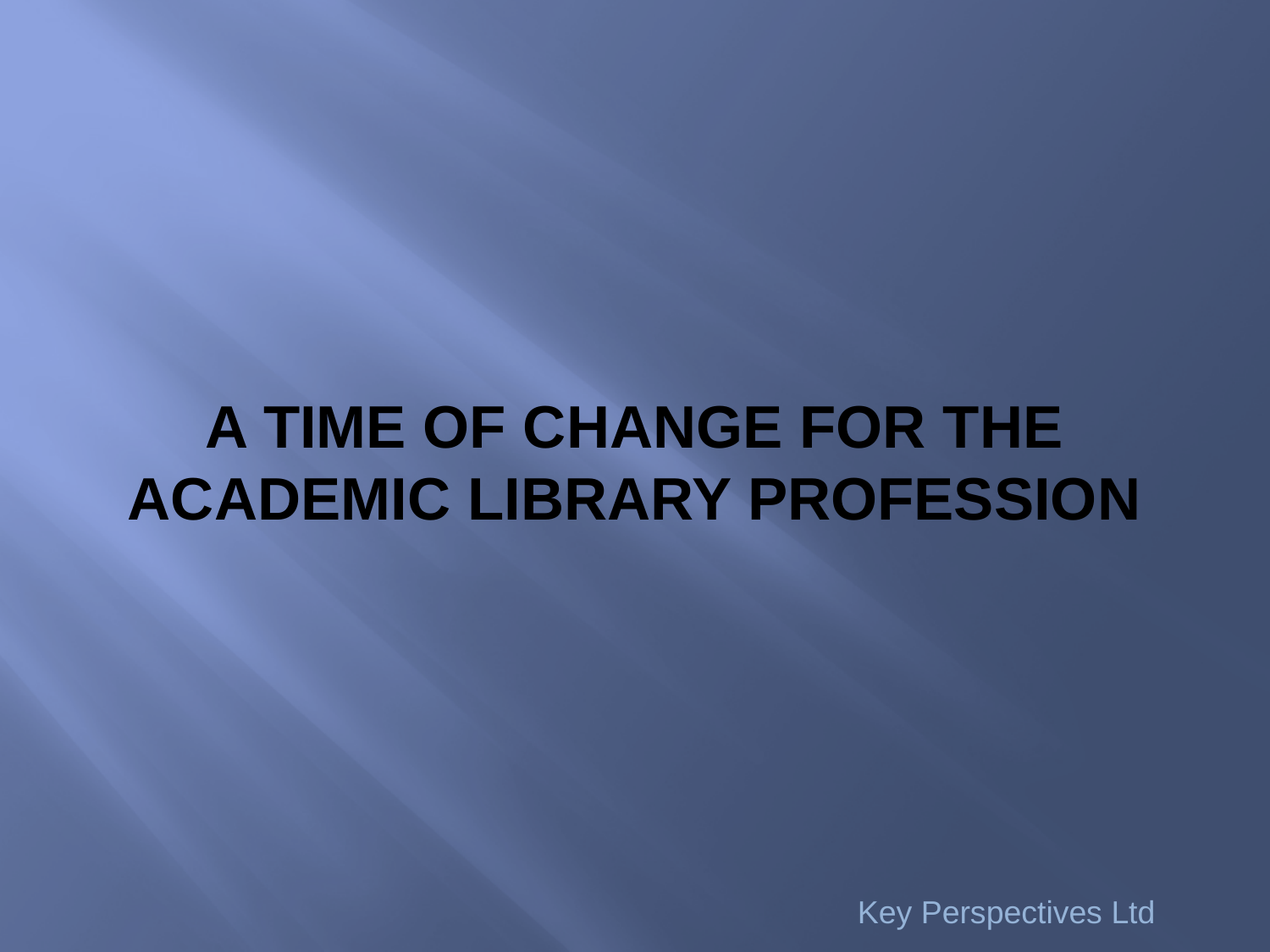

# A TIME OF CHANGE FOR THE ACADEMIC LIBRARY PROFESSION
Key Perspectives Ltd